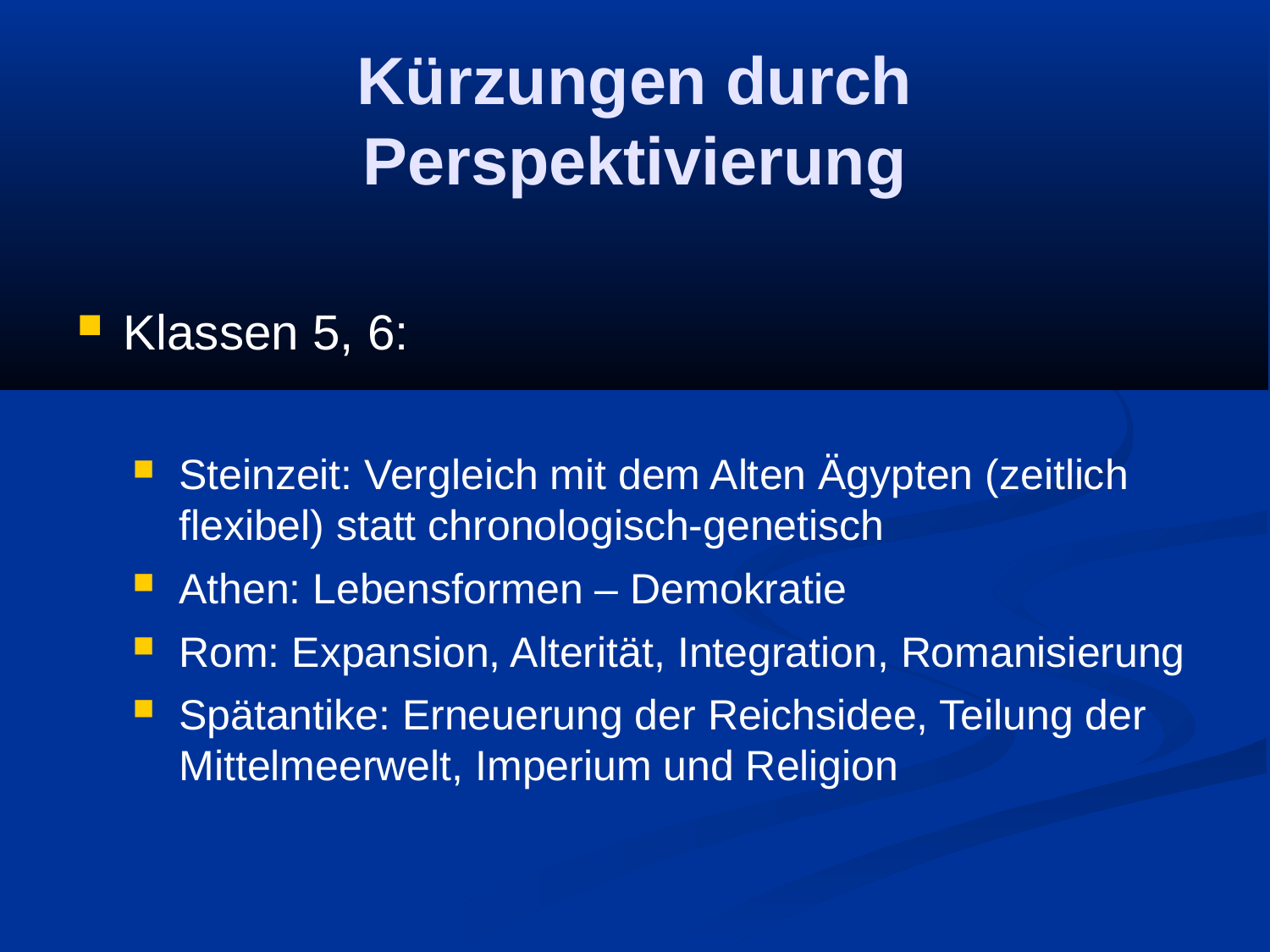

Kürzungen durch Perspektivierung

Klassen 5, 6:

Steinzeit: Vergleich mit dem Alten Ägypten (zeitlich flexibel) statt chronologisch-genetisch
Athen: Lebensformen – Demokratie
Rom: Expansion, Alterität, Integration, Romanisierung
Spätantike: Erneuerung der Reichsidee, Teilung der Mittelmeerwelt, Imperium und Religion